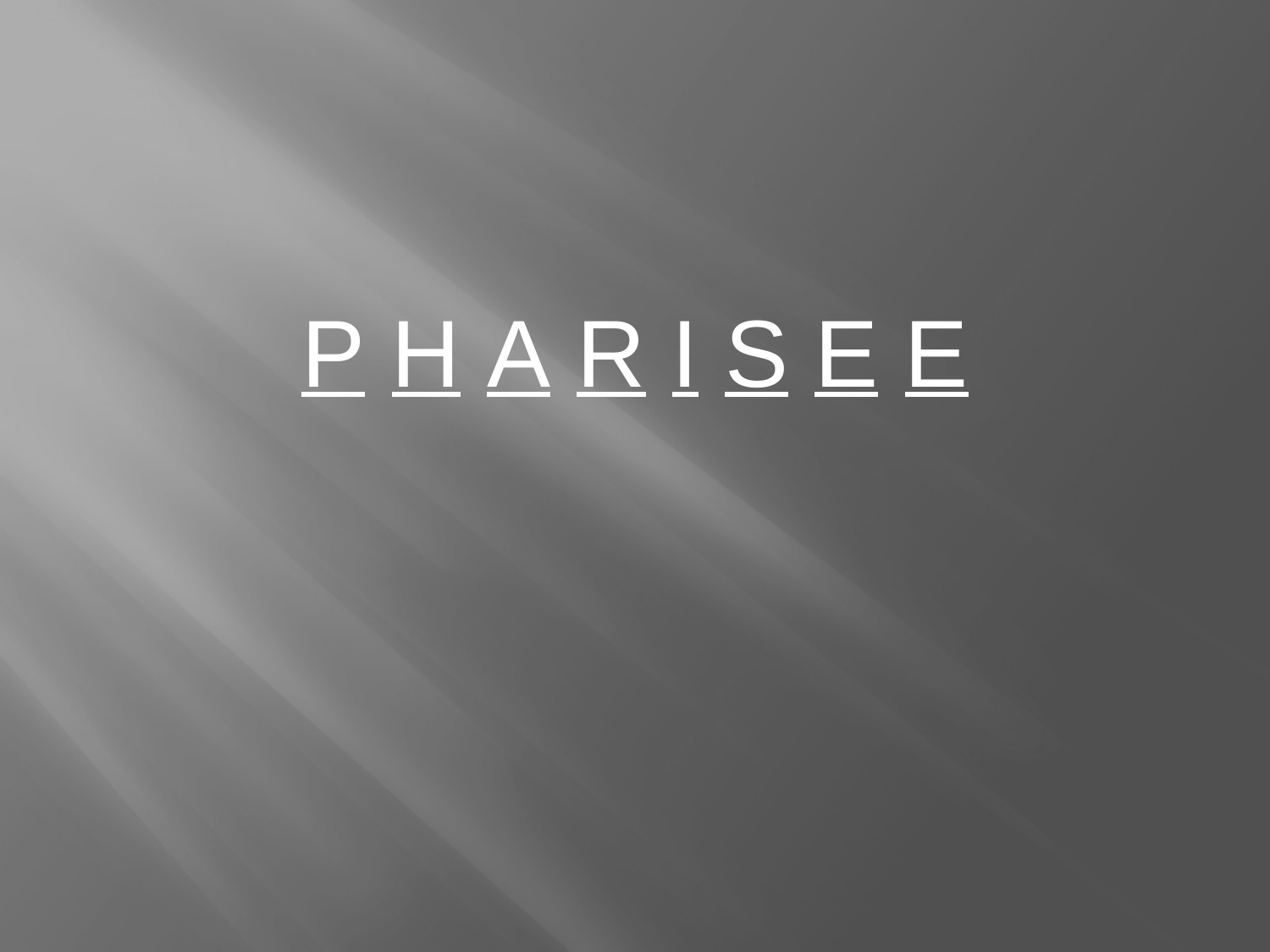

P H A R I S E E